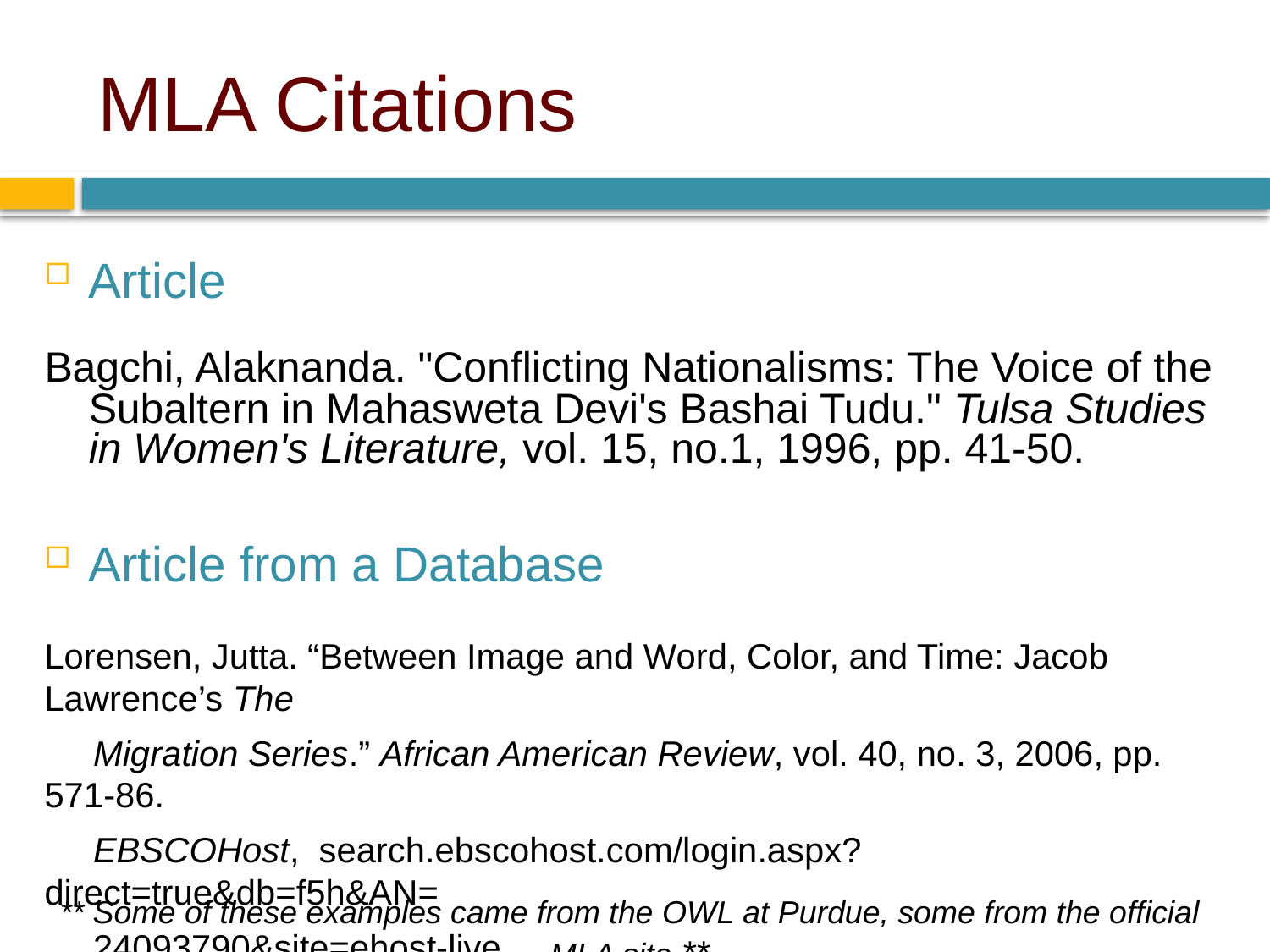

# MLA Citations
Article

Bagchi, Alaknanda. "Conflicting Nationalisms: The Voice of the Subaltern in Mahasweta Devi's Bashai Tudu." Tulsa Studies in Women's Literature, vol. 15, no.1, 1996, pp. 41-50.

Article from a Database

Lorensen, Jutta. “Between Image and Word, Color, and Time: Jacob Lawrence’s The
     Migration Series.” African American Review, vol. 40, no. 3, 2006, pp. 571-86.
     EBSCOHost,  search.ebscohost.com/login.aspx?direct=true&db=f5h&AN=
     24093790&site=ehost-live.
** Some of these examples came from the OWL at Purdue, some from the official MLA site **